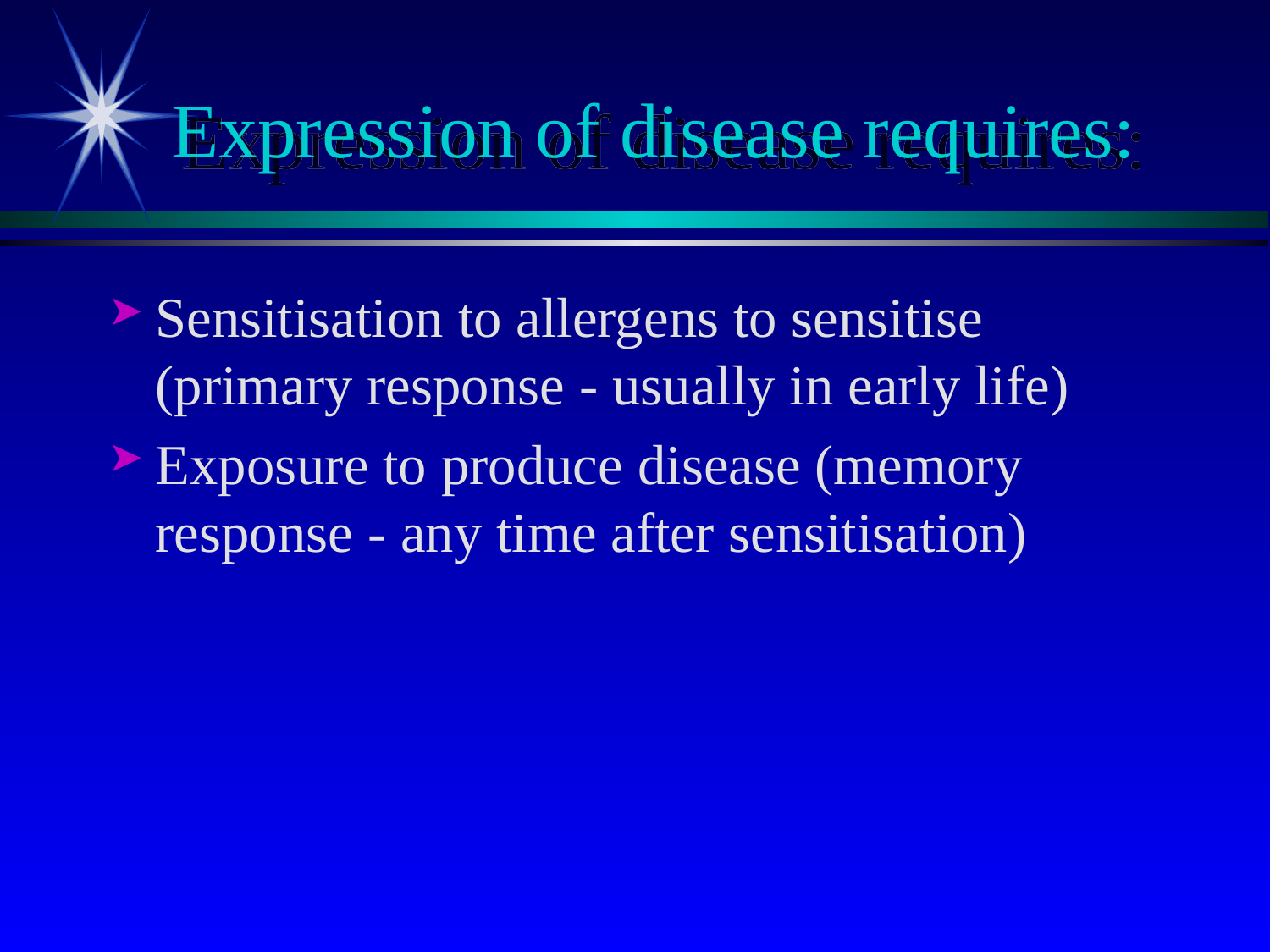

# Expression of disease requires:
Sensitisation to allergens to sensitise (primary response - usually in early life)
Exposure to produce disease (memory response - any time after sensitisation)